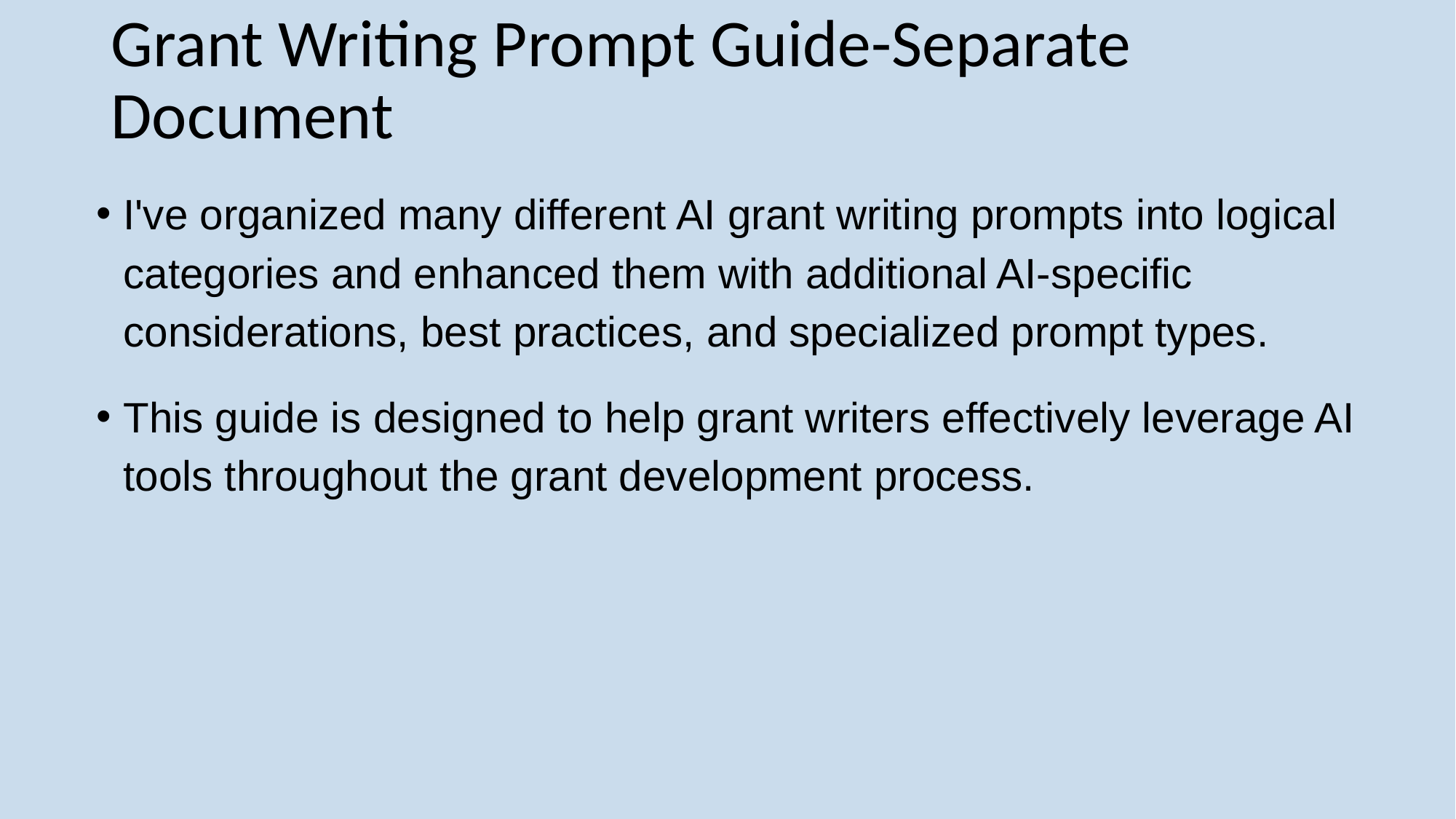

# Grant Writing Prompt Guide-Separate Document
I've organized many different AI grant writing prompts into logical categories and enhanced them with additional AI-specific considerations, best practices, and specialized prompt types.
This guide is designed to help grant writers effectively leverage AI tools throughout the grant development process.